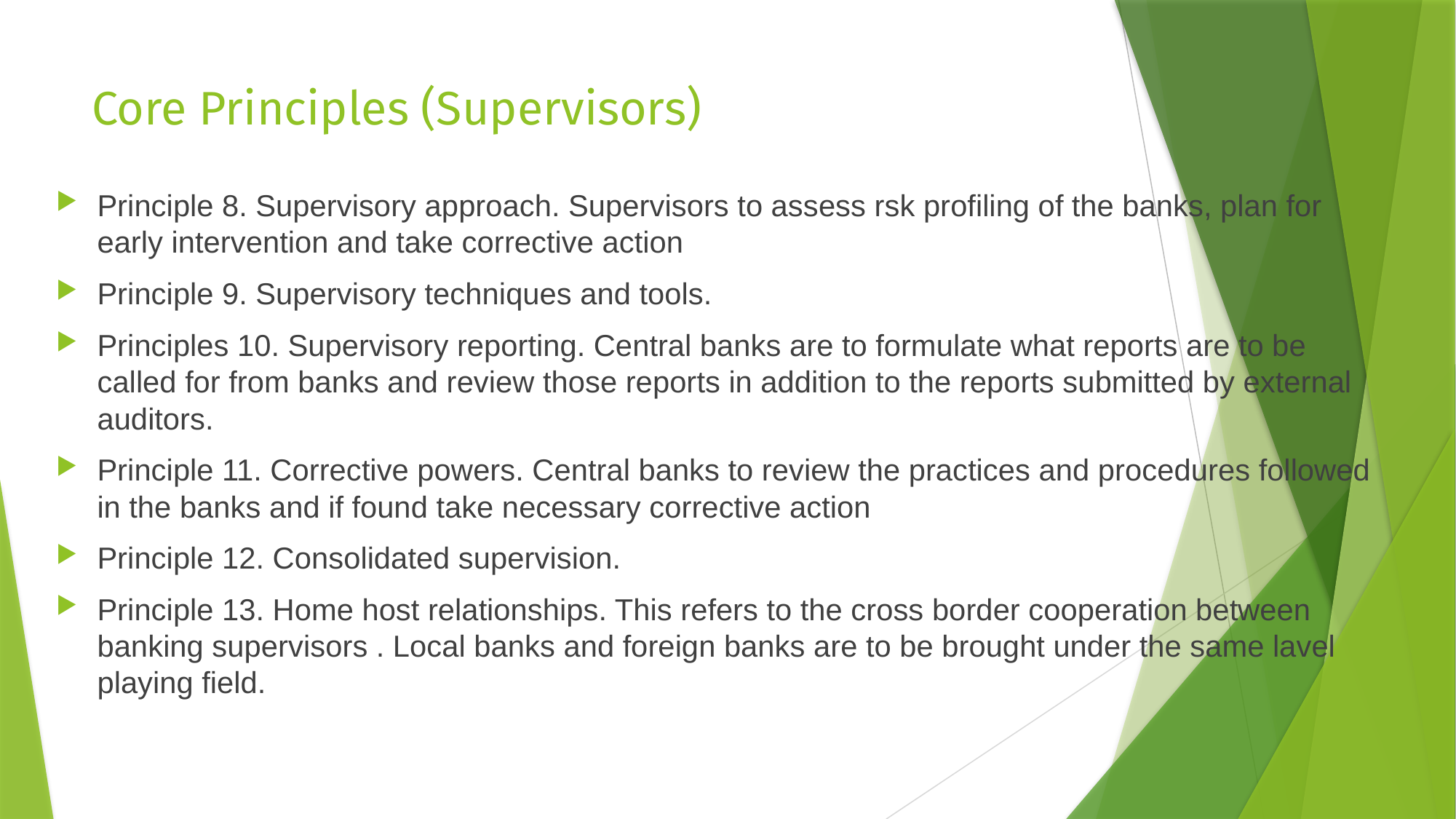

# Core Principles (Supervisors)
Principle 8. Supervisory approach. Supervisors to assess rsk profiling of the banks, plan for early intervention and take corrective action
Principle 9. Supervisory techniques and tools.
Principles 10. Supervisory reporting. Central banks are to formulate what reports are to be called for from banks and review those reports in addition to the reports submitted by external auditors.
Principle 11. Corrective powers. Central banks to review the practices and procedures followed in the banks and if found take necessary corrective action
Principle 12. Consolidated supervision.
Principle 13. Home host relationships. This refers to the cross border cooperation between banking supervisors . Local banks and foreign banks are to be brought under the same lavel playing field.